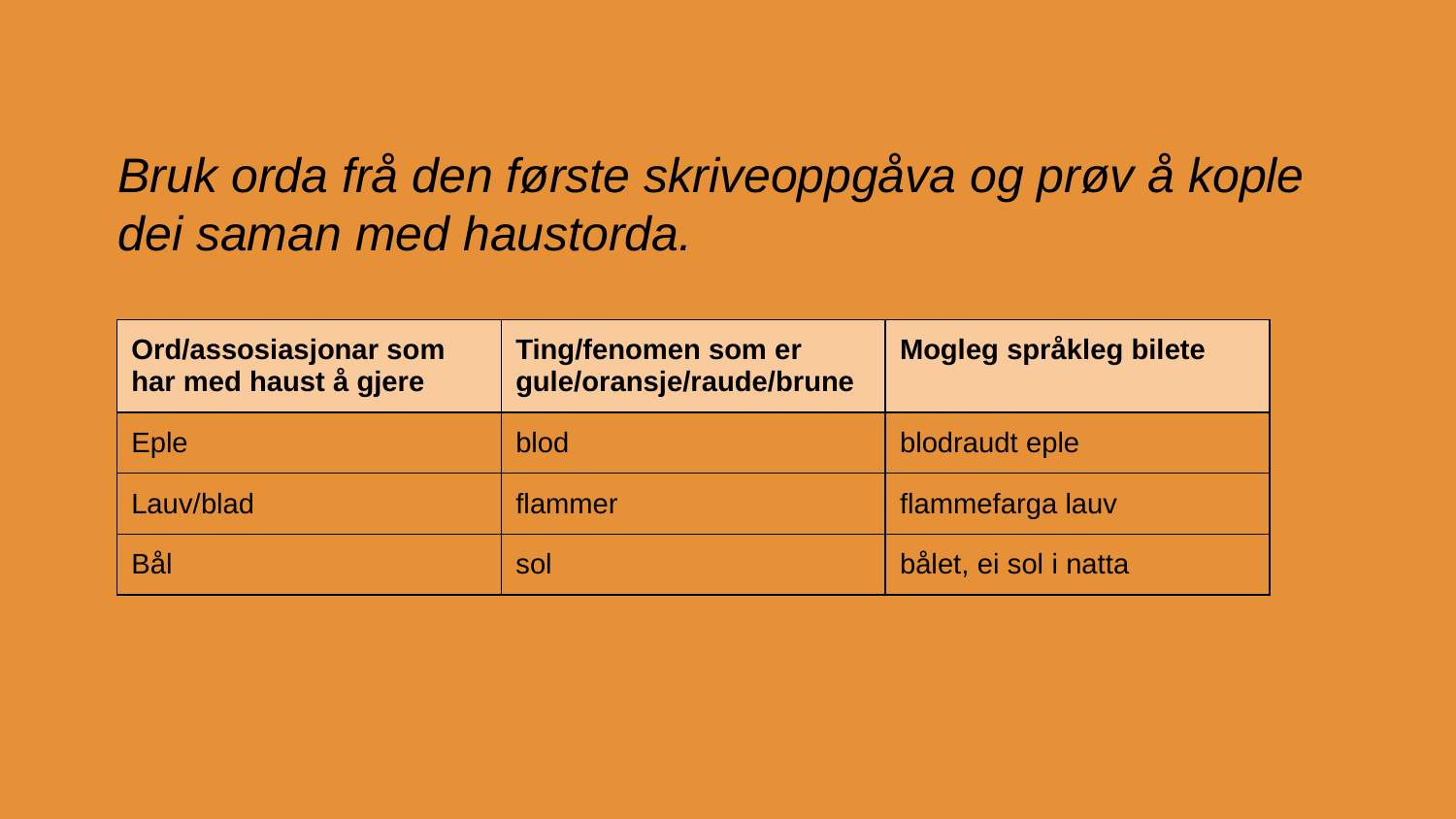

Bruk orda frå den første skriveoppgåva og prøv å kople dei saman med haustorda.

| Ord/assosiasjonar som har med haust å gjere | Ting/fenomen som er gule/oransje/raude/brune | Mogleg språkleg bilete |
| --- | --- | --- |
| Eple | blod | blodraudt eple |
| Lauv/blad | flammer | flammefarga lauv |
| Bål | sol | bålet, ei sol i natta |